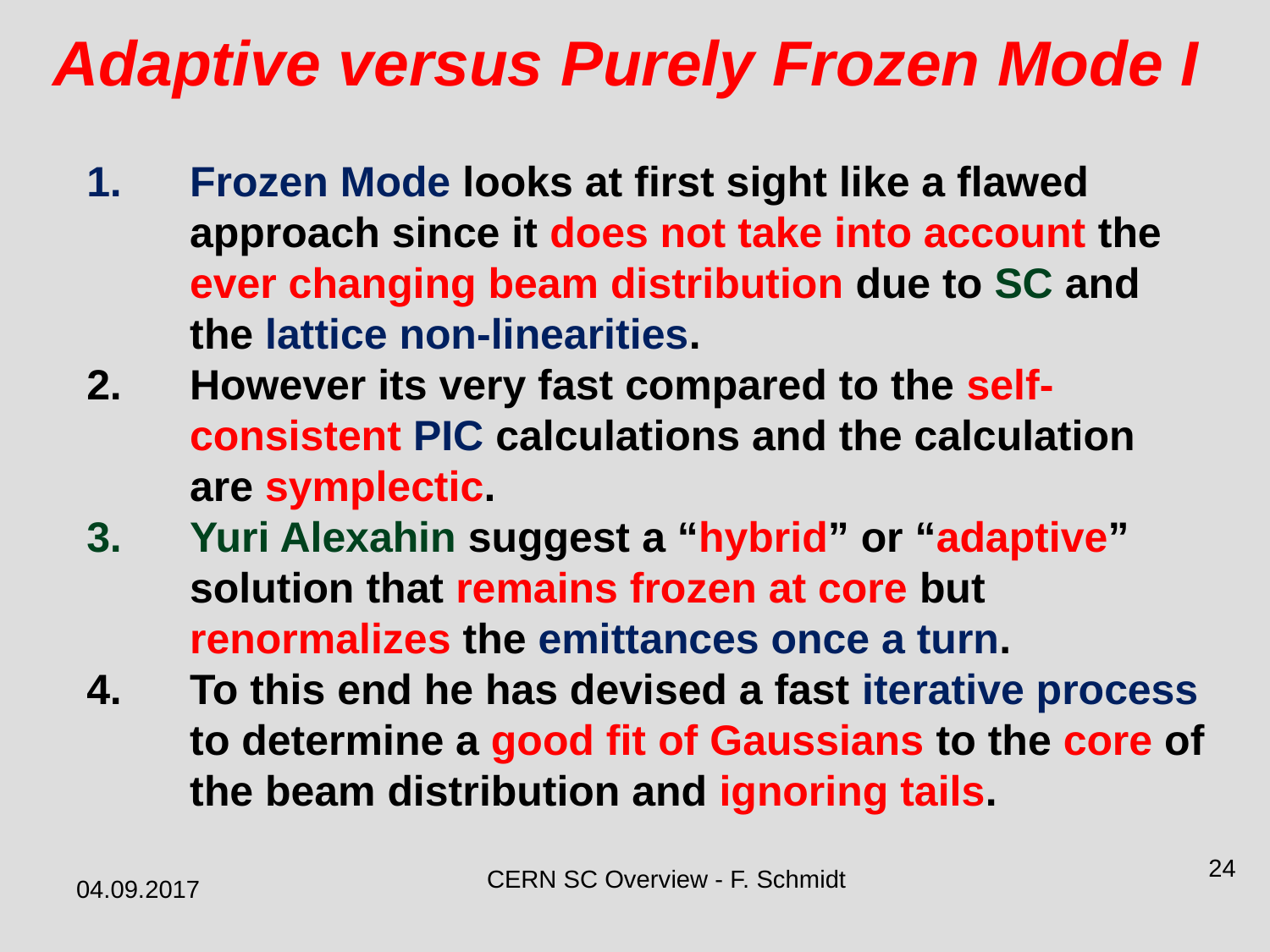

Adaptive versus Purely Frozen Mode I
Frozen Mode looks at first sight like a flawed approach since it does not take into account the ever changing beam distribution due to SC and the lattice non-linearities.
However its very fast compared to the self-consistent PIC calculations and the calculation are symplectic.
Yuri Alexahin suggest a “hybrid” or “adaptive” solution that remains frozen at core but renormalizes the emittances once a turn.
To this end he has devised a fast iterative process to determine a good fit of Gaussians to the core of the beam distribution and ignoring tails.

24
CERN SC Overview - F. Schmidt
04.09.2017